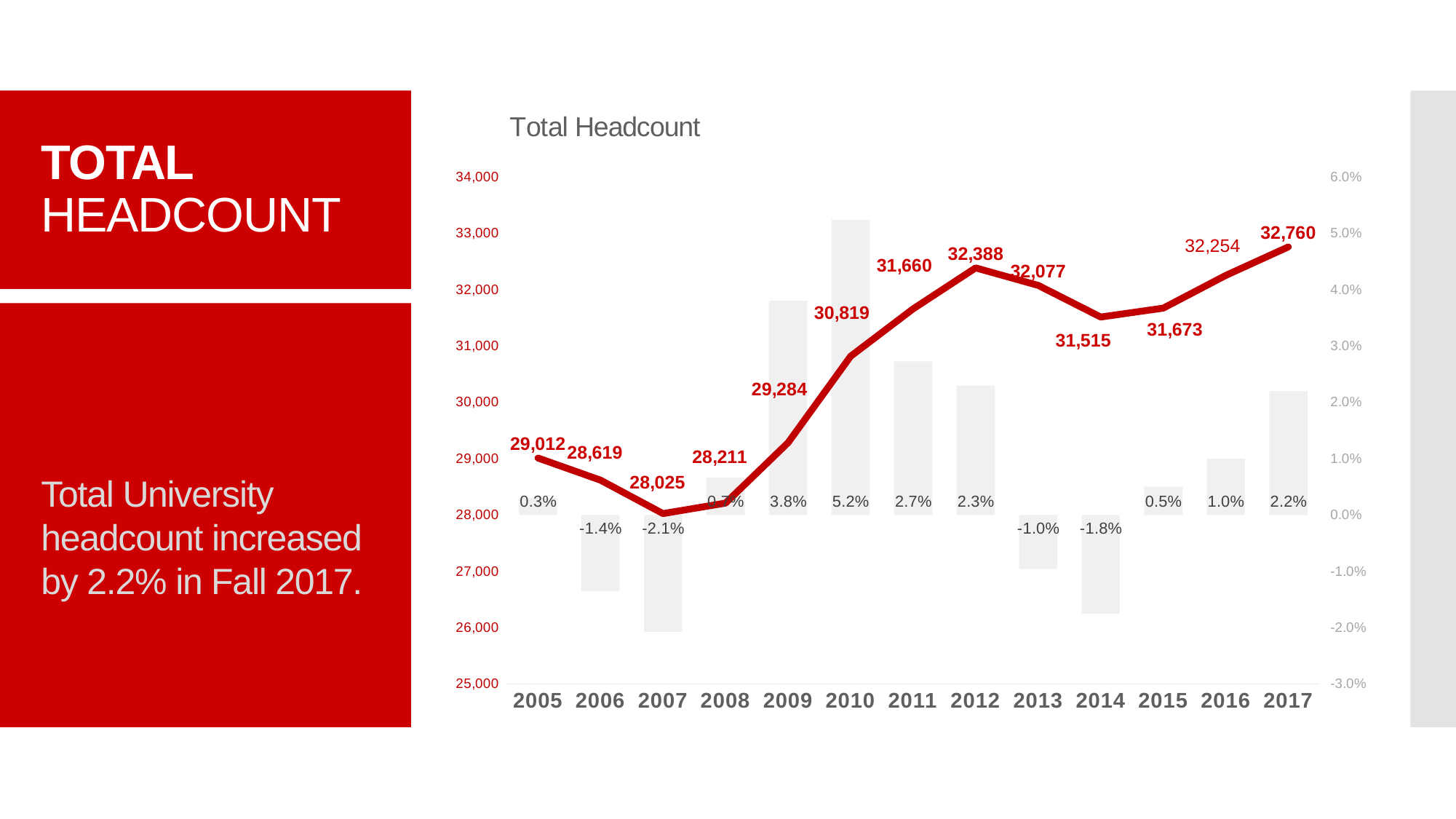

# Total Headcount

### Chart: Total Headcount

| Category | % Change | Total Headcount |
|---|---|---|
| 2005 | 0.003 | 29012.0 |
| 2006 | -0.0135461188473735 | 28619.0 |
| 2007 | -0.020755442188755722 | 28025.0 |
| 2008 | 0.00663693131132917 | 28211.0 |
| 2009 | 0.0380348091170111 | 29284.0 |
| 2010 | 0.05241770249965852 | 30819.0 |
| 2011 | 0.027288361075959635 | 31660.0 |
| 2012 | 0.0229943145925458 | 32388.0 |
| 2013 | -0.009602321847597876 | 32077.0 |
| 2014 | -0.017520341677837704 | 31515.0 |
| 2015 | 0.005 | 31673.0 |
| 2016 | 0.01 | 32254.0 |
| 2017 | 0.022 | 32760.0 |
Total University headcount increased by 2.2% in Fall 2017.